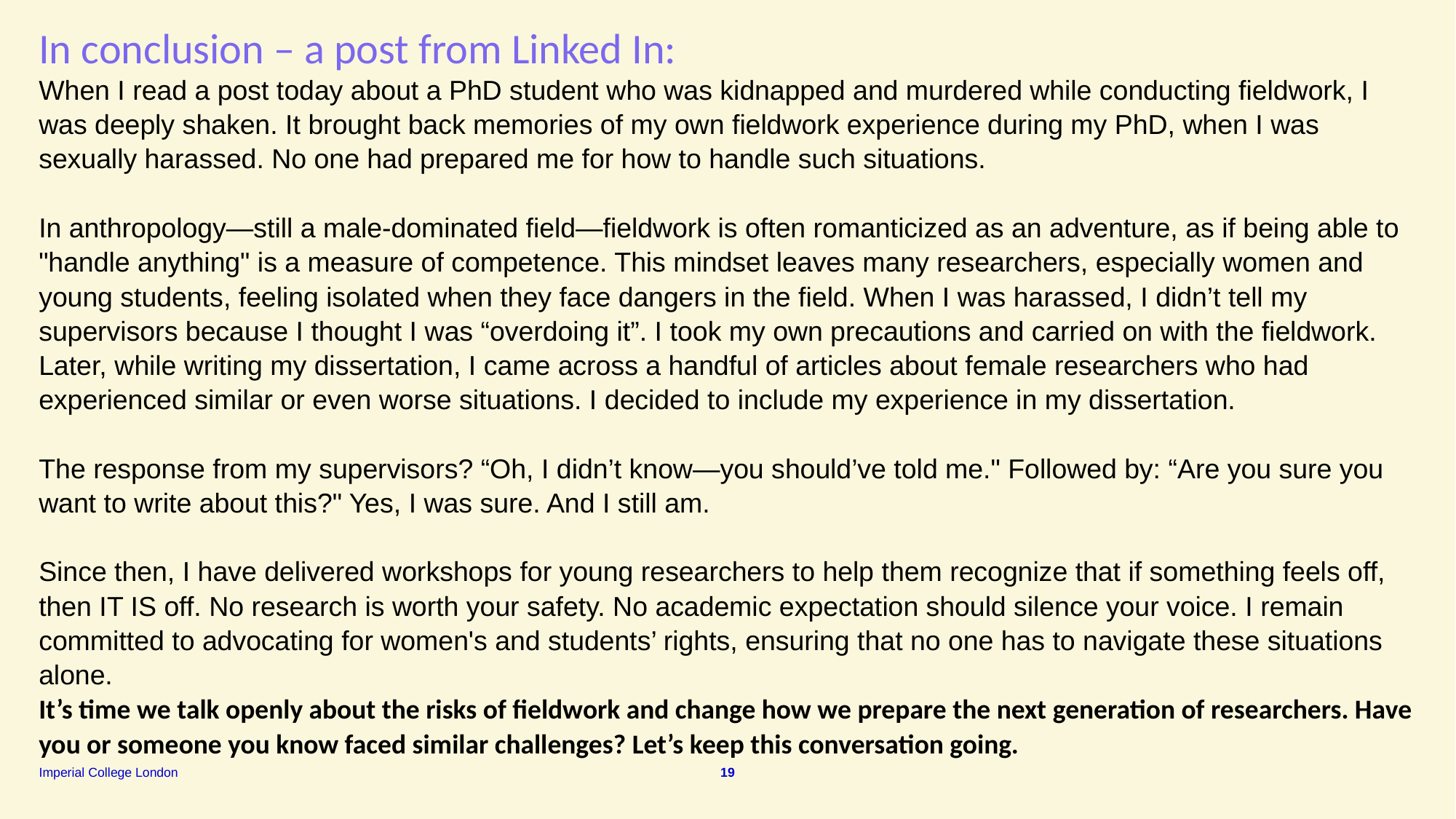

In conclusion – a post from Linked In:

When I read a post today about a PhD student who was kidnapped and murdered while conducting fieldwork, I was deeply shaken. It brought back memories of my own fieldwork experience during my PhD, when I was sexually harassed. No one had prepared me for how to handle such situations.
In anthropology—still a male-dominated field—fieldwork is often romanticized as an adventure, as if being able to "handle anything" is a measure of competence. This mindset leaves many researchers, especially women and young students, feeling isolated when they face dangers in the field. When I was harassed, I didn’t tell my supervisors because I thought I was “overdoing it”. I took my own precautions and carried on with the fieldwork. Later, while writing my dissertation, I came across a handful of articles about female researchers who had experienced similar or even worse situations. I decided to include my experience in my dissertation.
The response from my supervisors? “Oh, I didn’t know—you should’ve told me." Followed by: “Are you sure you want to write about this?" Yes, I was sure. And I still am.
Since then, I have delivered workshops for young researchers to help them recognize that if something feels off, then IT IS off. No research is worth your safety. No academic expectation should silence your voice. I remain committed to advocating for women's and students’ rights, ensuring that no one has to navigate these situations alone.
It’s time we talk openly about the risks of fieldwork and change how we prepare the next generation of researchers. Have you or someone you know faced similar challenges? Let’s keep this conversation going.

19